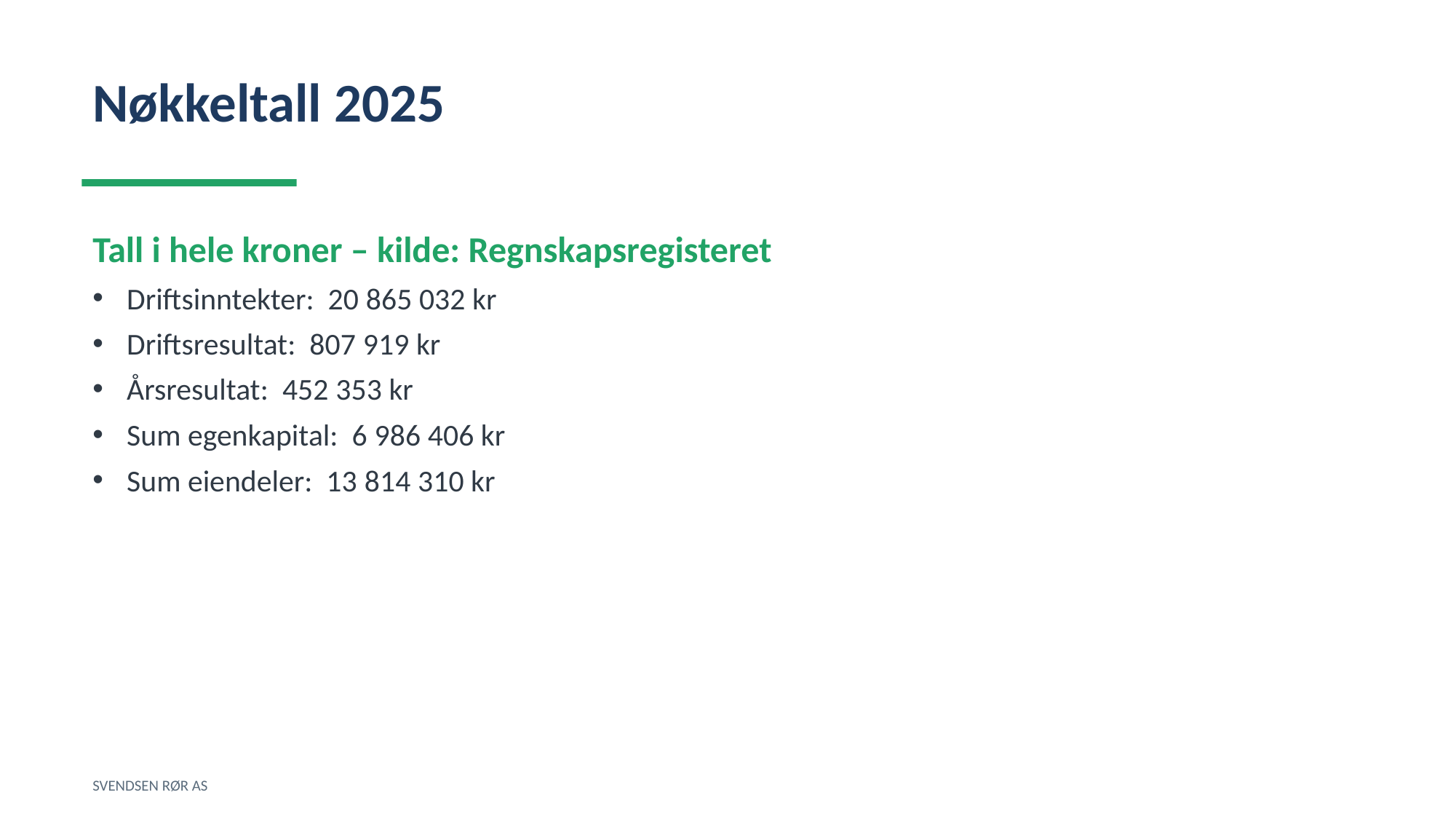

Nøkkeltall 2025

Tall i hele kroner – kilde: Regnskapsregisteret
Driftsinntekter:  20 865 032 kr
Driftsresultat:  807 919 kr
Årsresultat:  452 353 kr
Sum egenkapital:  6 986 406 kr
Sum eiendeler:  13 814 310 kr
SVENDSEN RØR AS